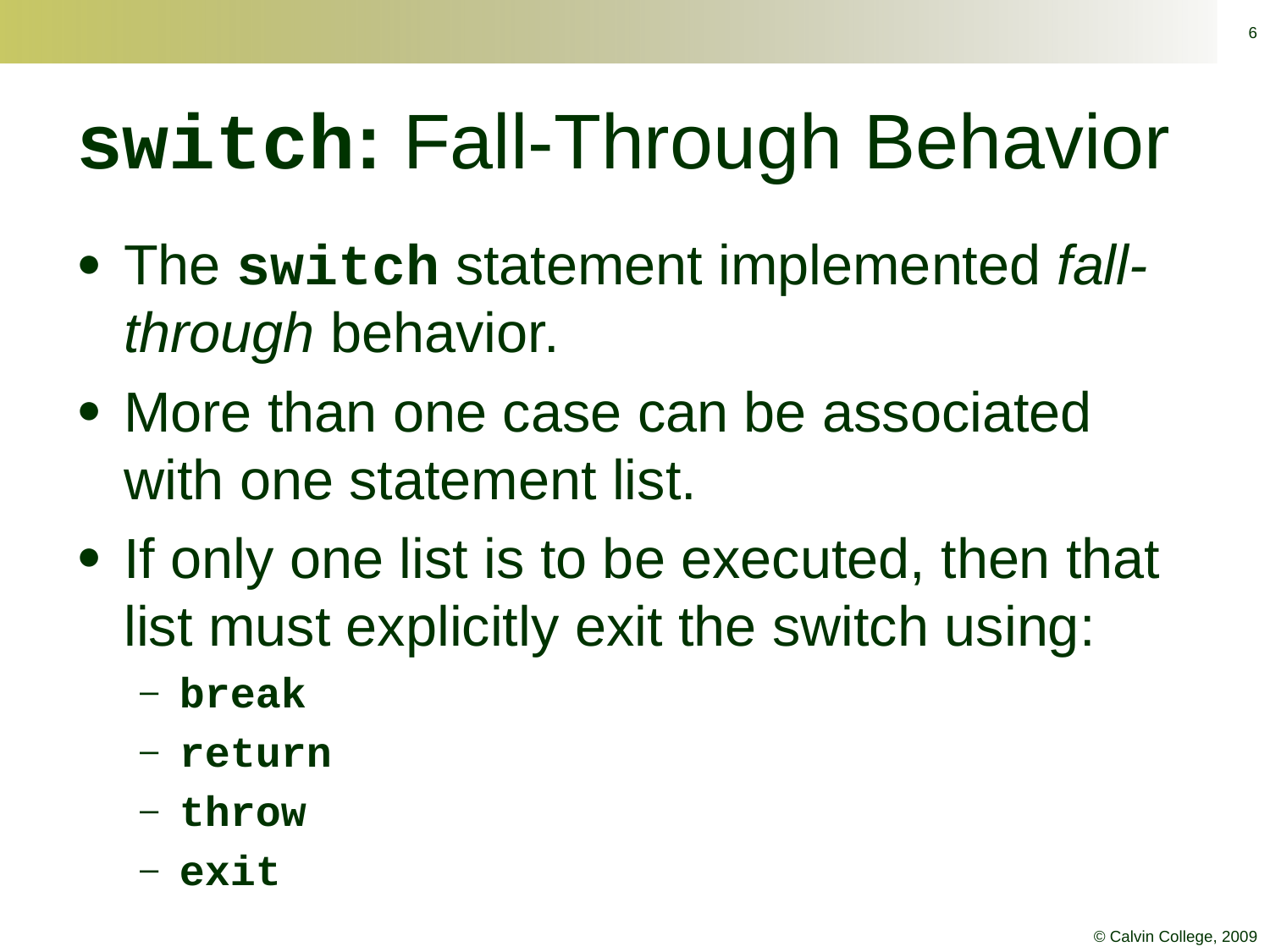

6
# switch: Fall-Through Behavior
The switch statement implemented fall-through behavior.
More than one case can be associated with one statement list.
If only one list is to be executed, then that list must explicitly exit the switch using:
break
return
throw
exit